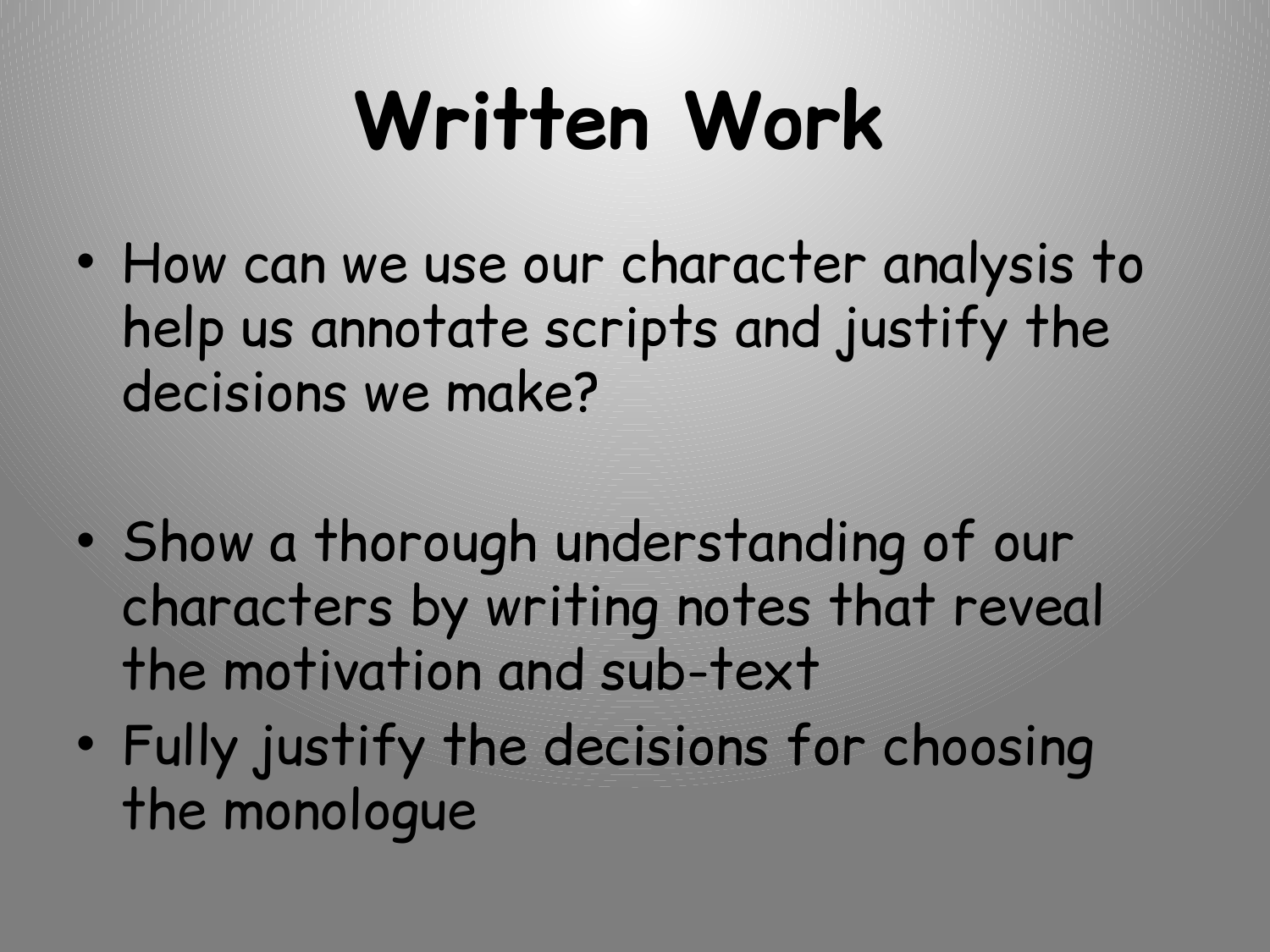

# Written Work
How can we use our character analysis to help us annotate scripts and justify the decisions we make?

Show a thorough understanding of our characters by writing notes that reveal the motivation and sub-text
Fully justify the decisions for choosing the monologue